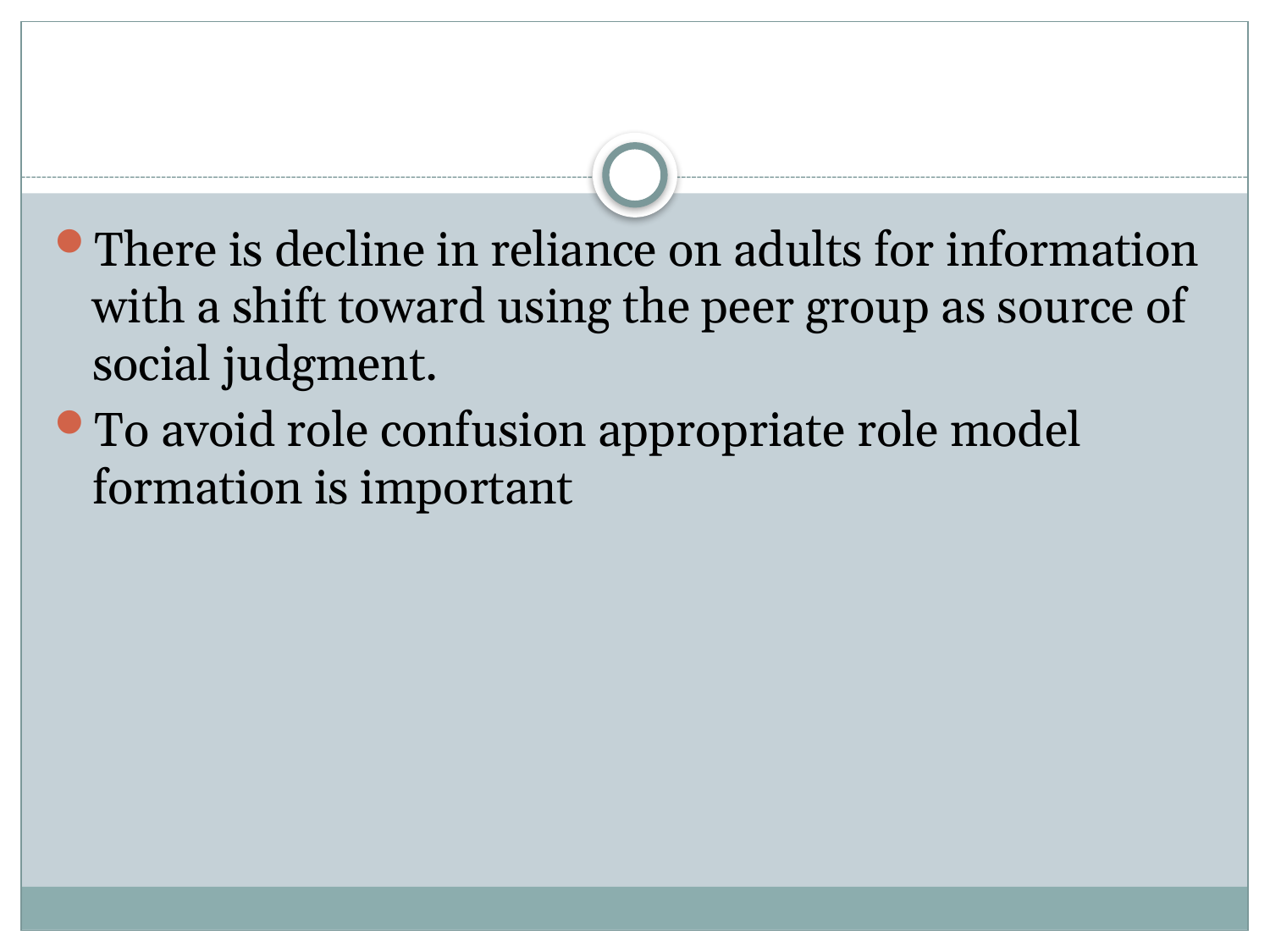

#
There is decline in reliance on adults for information with a shift toward using the peer group as source of social judgment.
To avoid role confusion appropriate role model formation is important